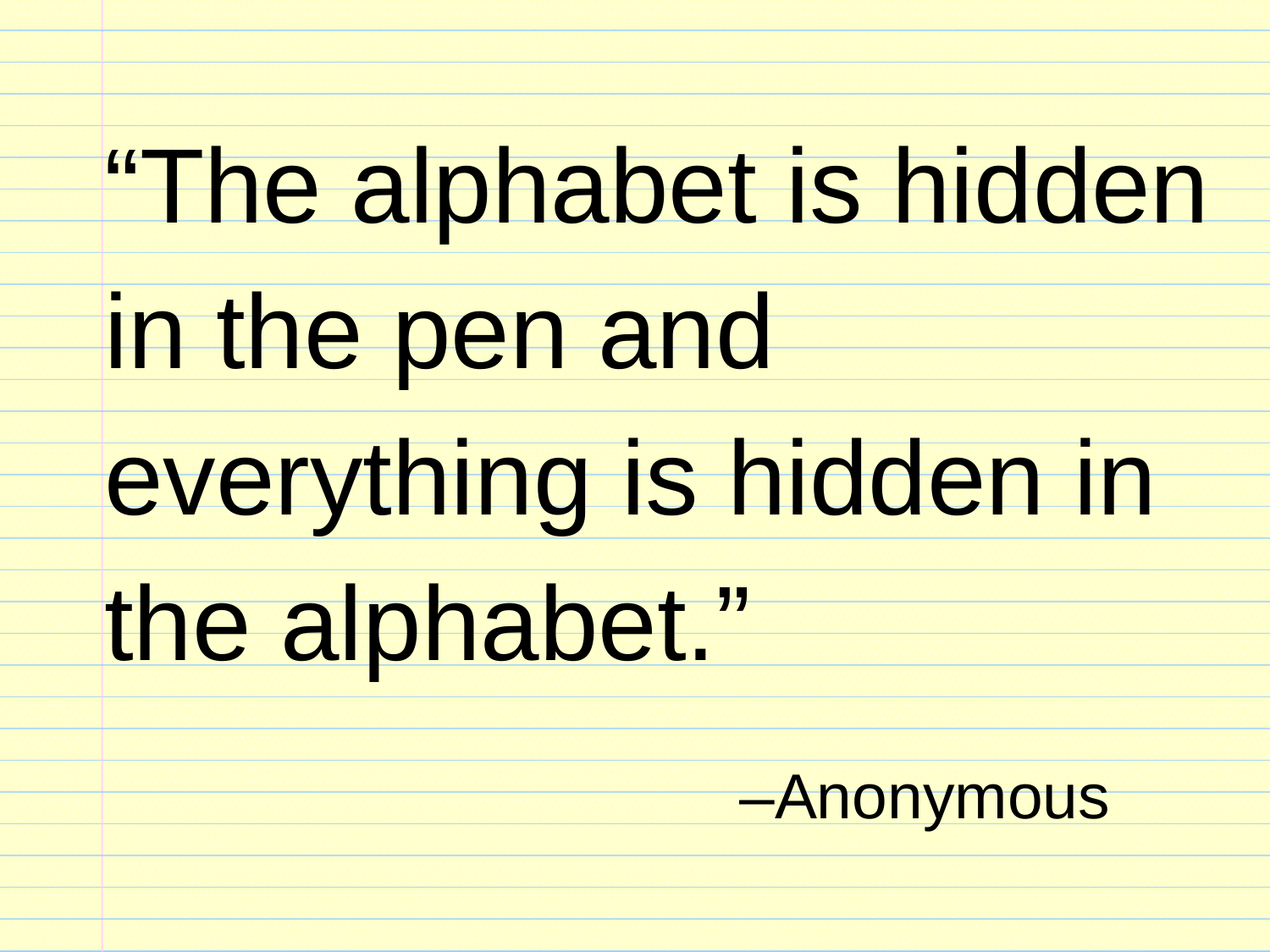

“The alphabet is hidden in the pen and everything is hidden in the alphabet.”
					–Anonymous